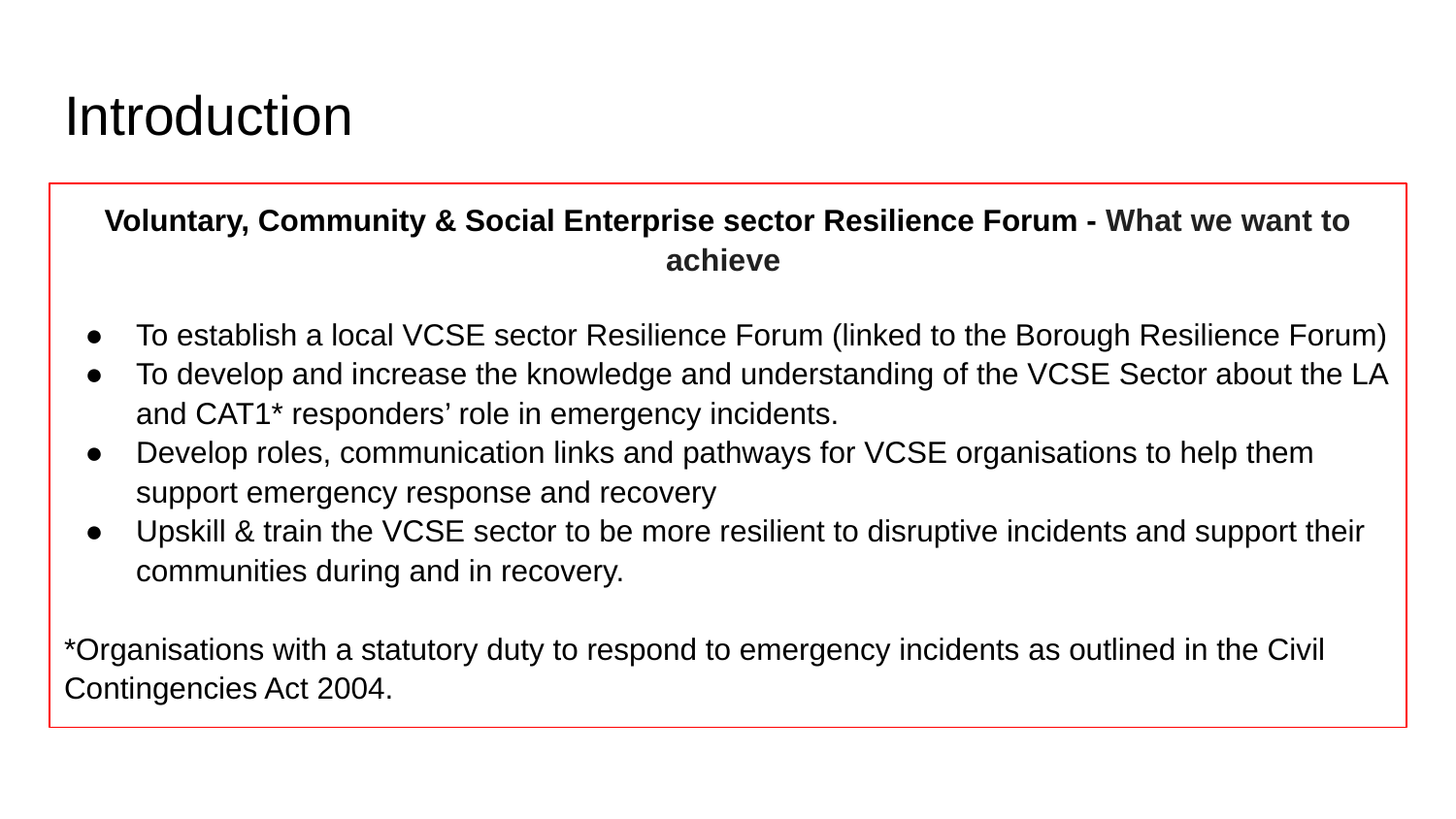

# Introduction
Voluntary, Community & Social Enterprise sector Resilience Forum - What we want to achieve

To establish a local VCSE sector Resilience Forum (linked to the Borough Resilience Forum)
To develop and increase the knowledge and understanding of the VCSE Sector about the LA and CAT1* responders’ role in emergency incidents.
Develop roles, communication links and pathways for VCSE organisations to help them  support emergency response and recovery
Upskill & train the VCSE sector to be more resilient to disruptive incidents and support their communities during and in recovery.

*Organisations with a statutory duty to respond to emergency incidents as outlined in the Civil Contingencies Act 2004.